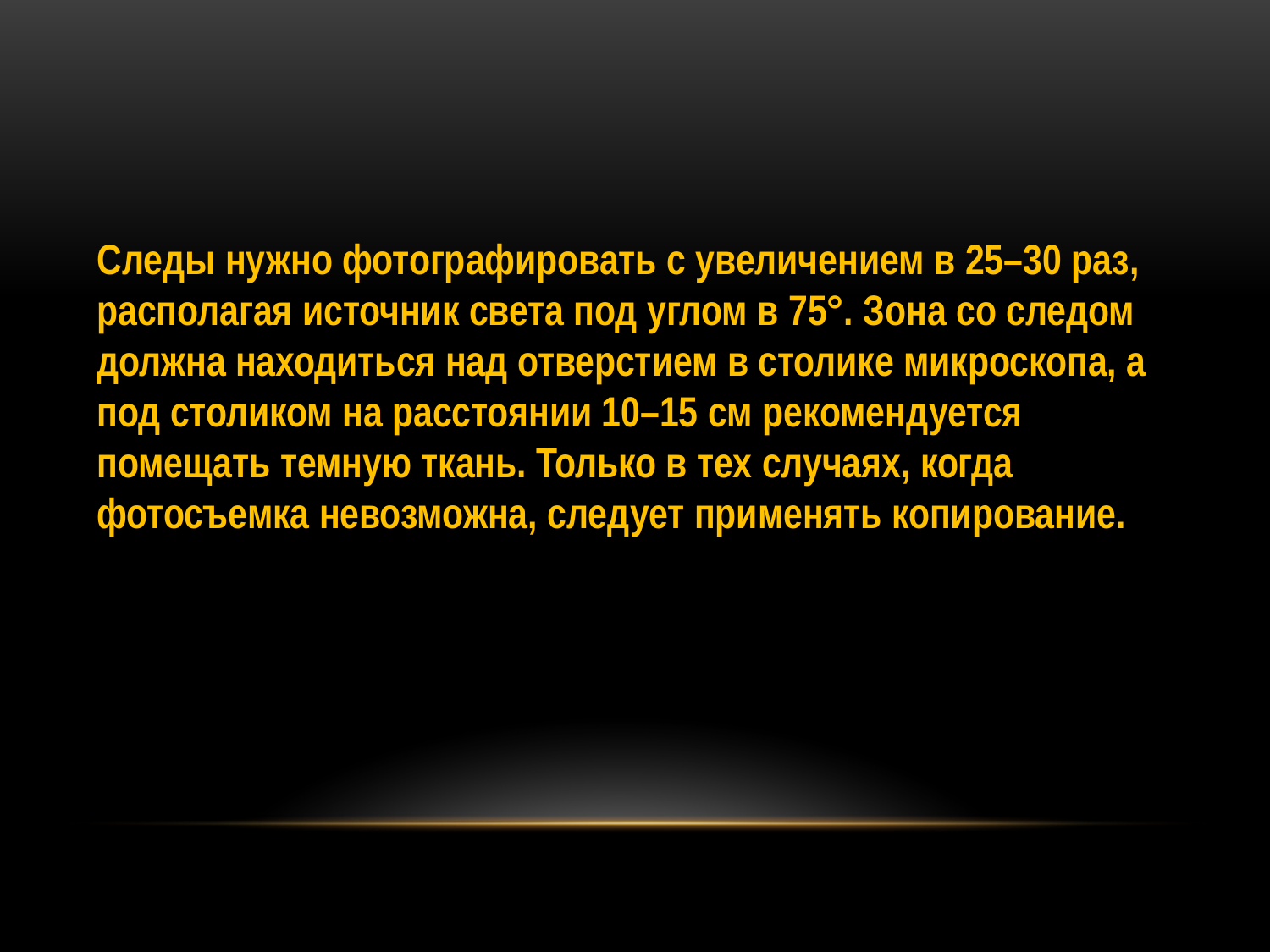

Следы нужно фотографировать с увеличением в 25–30 раз, располагая источник света под углом в 75°. Зона со следом должна находиться над отверстием в столике микроскопа, а под столиком на расстоянии 10–15 см рекомендуется помещать темную ткань. Только в тех случаях, когда фотосъемка невозможна, следует применять копирование.